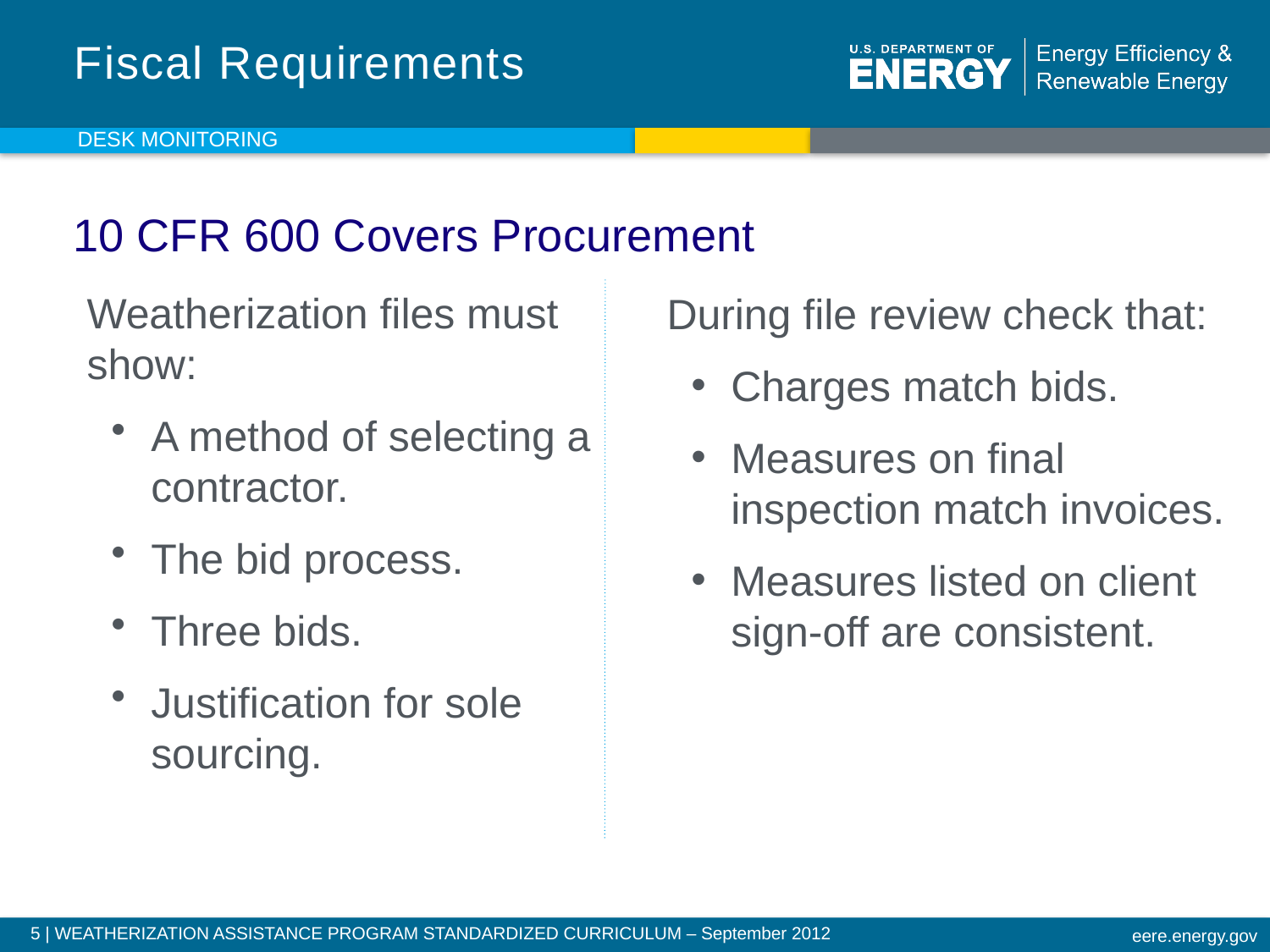

# Fiscal Requirements
DESK MONITORING
10 CFR 600 Covers Procurement
Weatherization files must show:
A method of selecting a contractor.
The bid process.
Three bids.
Justification for sole sourcing.
During file review check that:
Charges match bids.
Measures on final inspection match invoices.
Measures listed on client
sign-off are consistent.